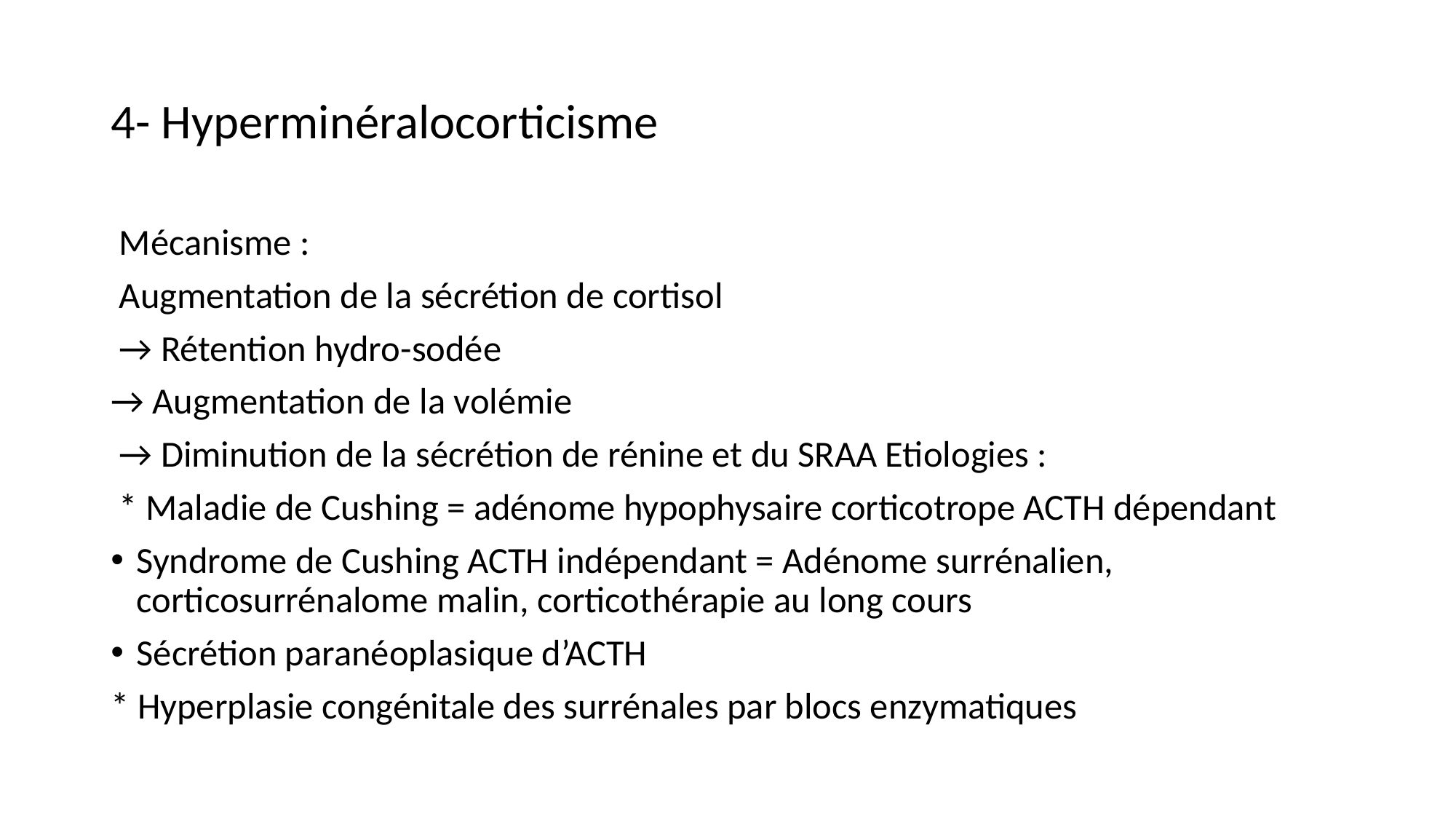

# 4- Hyperminéralocorticisme
 Mécanisme :
 Augmentation de la sécrétion de cortisol
 → Rétention hydro-sodée
→ Augmentation de la volémie
 → Diminution de la sécrétion de rénine et du SRAA Etiologies :
 * Maladie de Cushing = adénome hypophysaire corticotrope ACTH dépendant
Syndrome de Cushing ACTH indépendant = Adénome surrénalien, corticosurrénalome malin, corticothérapie au long cours
Sécrétion paranéoplasique d’ACTH
* Hyperplasie congénitale des surrénales par blocs enzymatiques